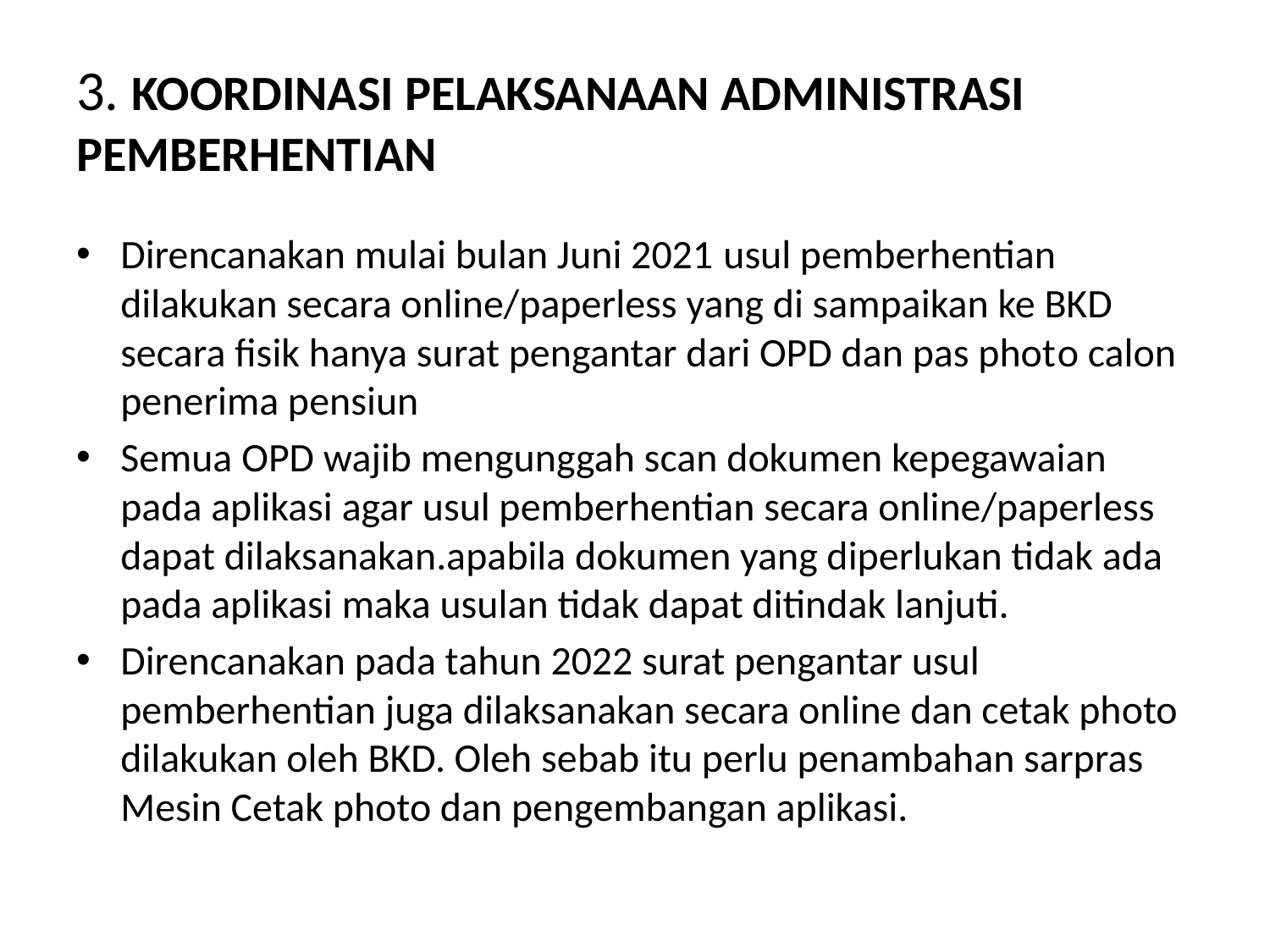

# 3. KOORDINASI PELAKSANAAN ADMINISTRASI PEMBERHENTIAN
Direncanakan mulai bulan Juni 2021 usul pemberhentian dilakukan secara online/paperless yang di sampaikan ke BKD secara fisik hanya surat pengantar dari OPD dan pas photo calon penerima pensiun
Semua OPD wajib mengunggah scan dokumen kepegawaian pada aplikasi agar usul pemberhentian secara online/paperless dapat dilaksanakan.apabila dokumen yang diperlukan tidak ada pada aplikasi maka usulan tidak dapat ditindak lanjuti.
Direncanakan pada tahun 2022 surat pengantar usul pemberhentian juga dilaksanakan secara online dan cetak photo dilakukan oleh BKD. Oleh sebab itu perlu penambahan sarpras Mesin Cetak photo dan pengembangan aplikasi.